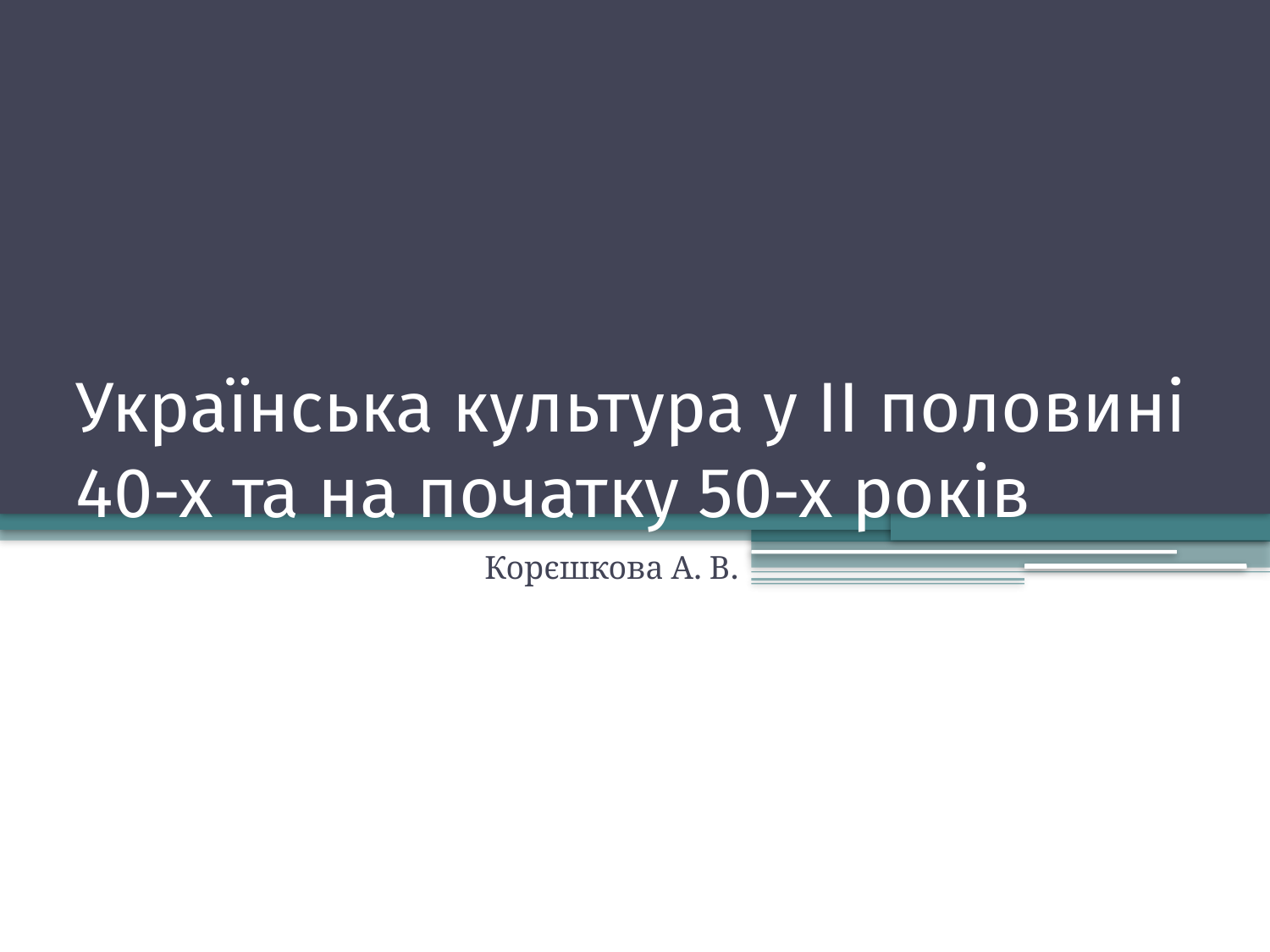

# Українська культура у II половині 40-х та на початку 50-х років
Корєшкова А. В.